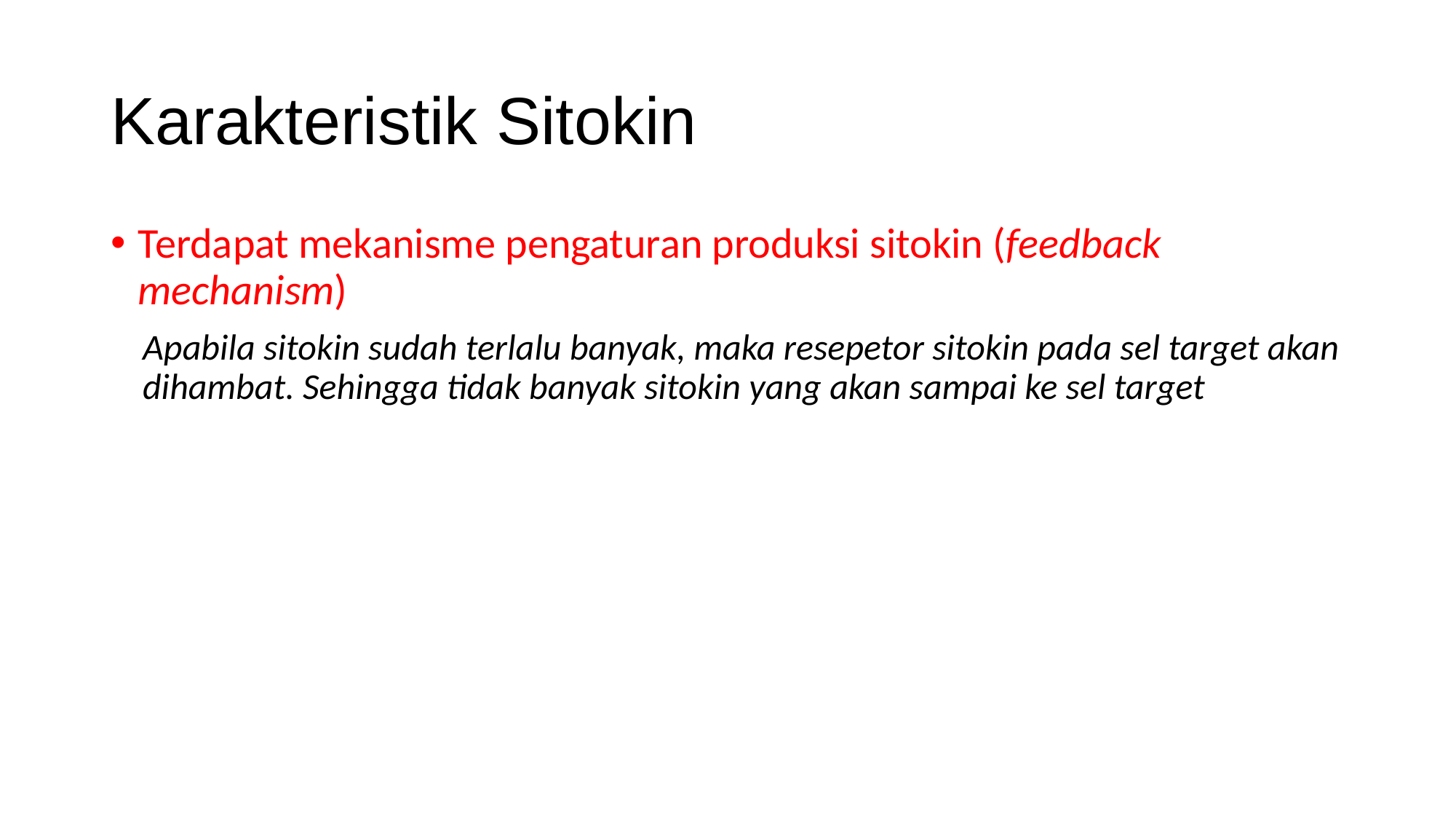

# Karakteristik Sitokin
Terdapat mekanisme pengaturan produksi sitokin (feedback mechanism)
Apabila sitokin sudah terlalu banyak, maka resepetor sitokin pada sel target akan dihambat. Sehingga tidak banyak sitokin yang akan sampai ke sel target